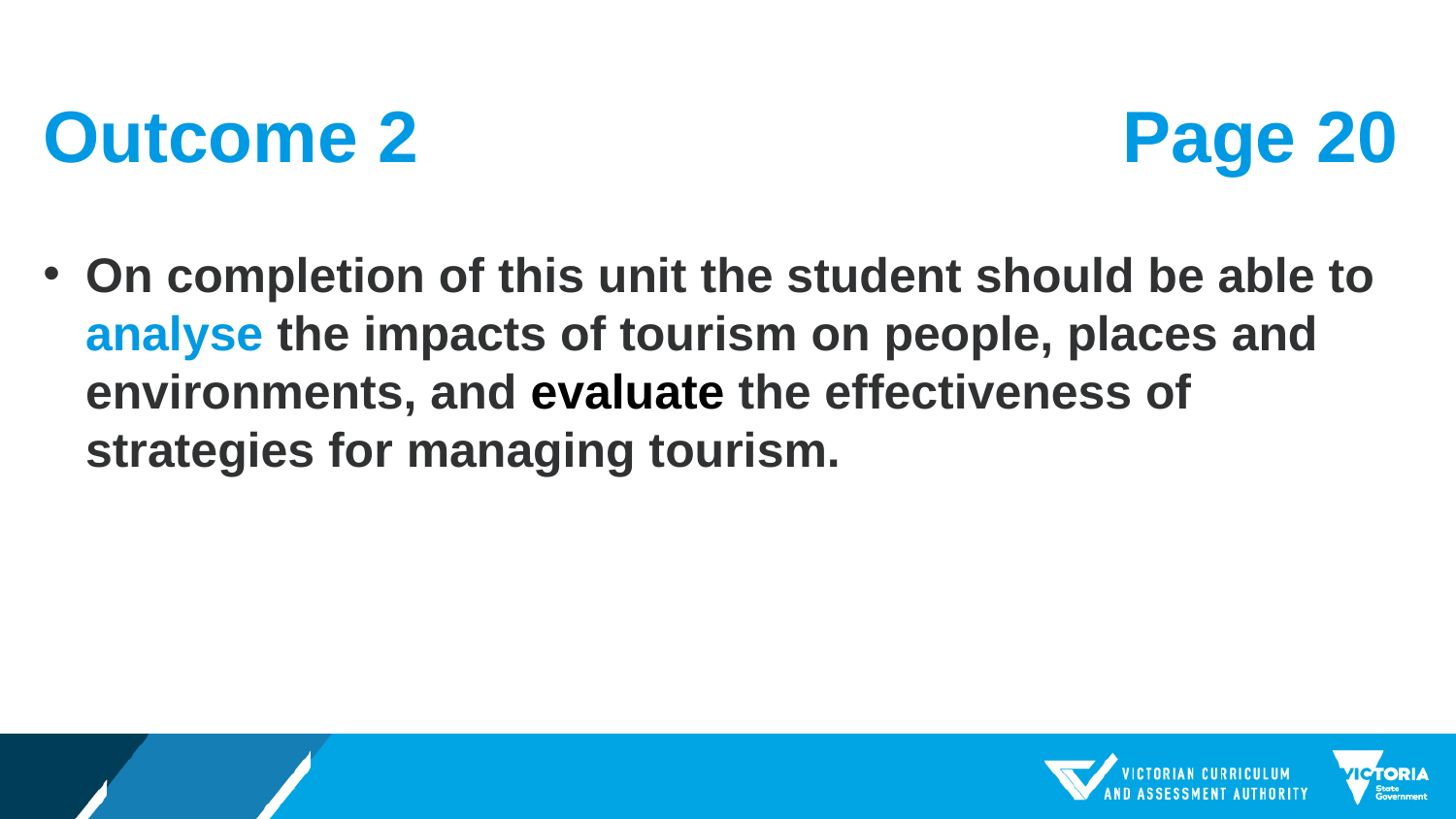

# Outcome 2
Page 20
On completion of this unit the student should be able to analyse the impacts of tourism on people, places and environments, and evaluate the effectiveness of strategies for managing tourism.